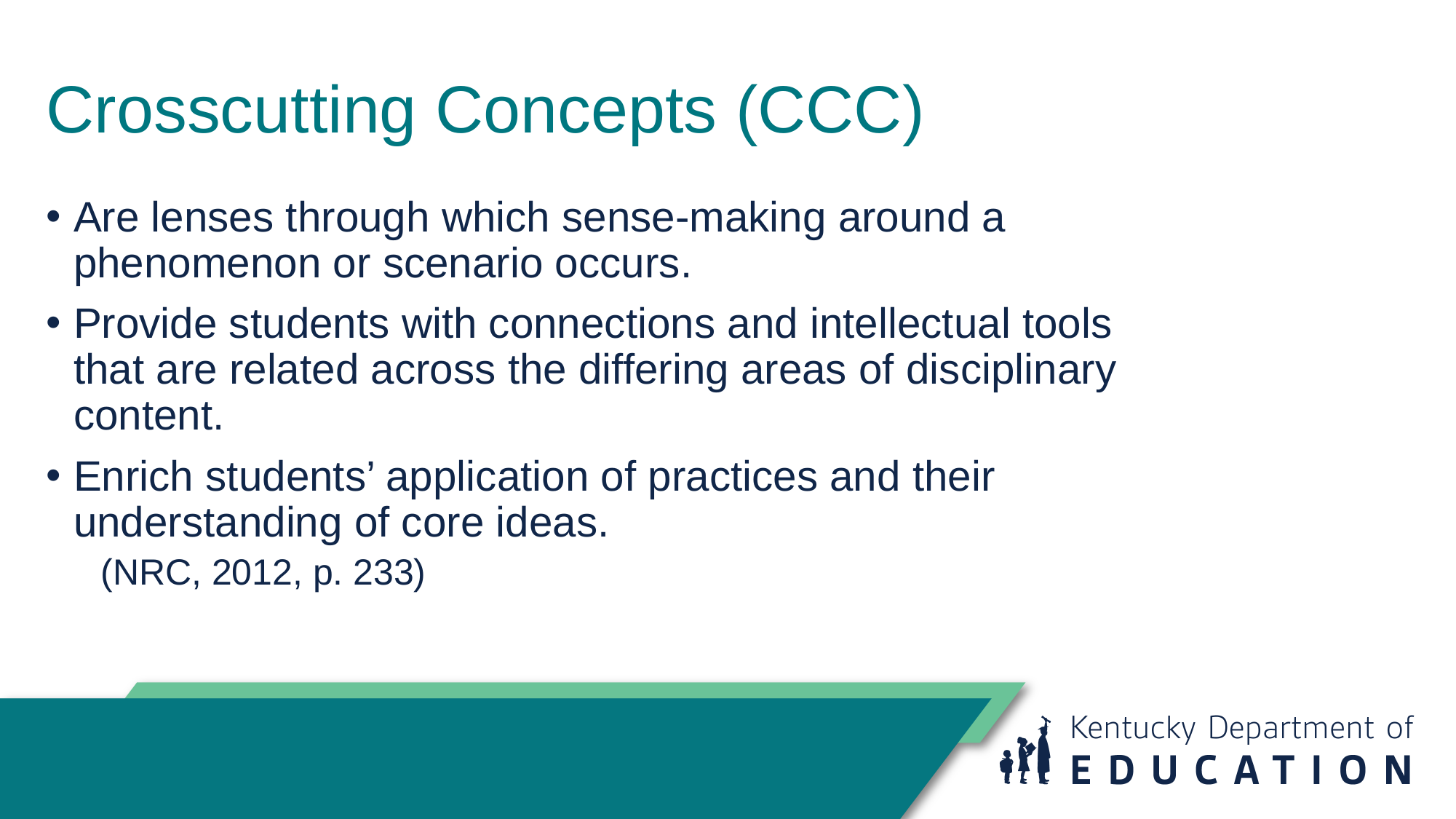

Crosscutting Concepts (CCC)
Are lenses through which sense-making around a phenomenon or scenario occurs.
Provide students with connections and intellectual tools that are related across the differing areas of disciplinary content.
Enrich students’ application of practices and their understanding of core ideas.
(NRC, 2012, p. 233)